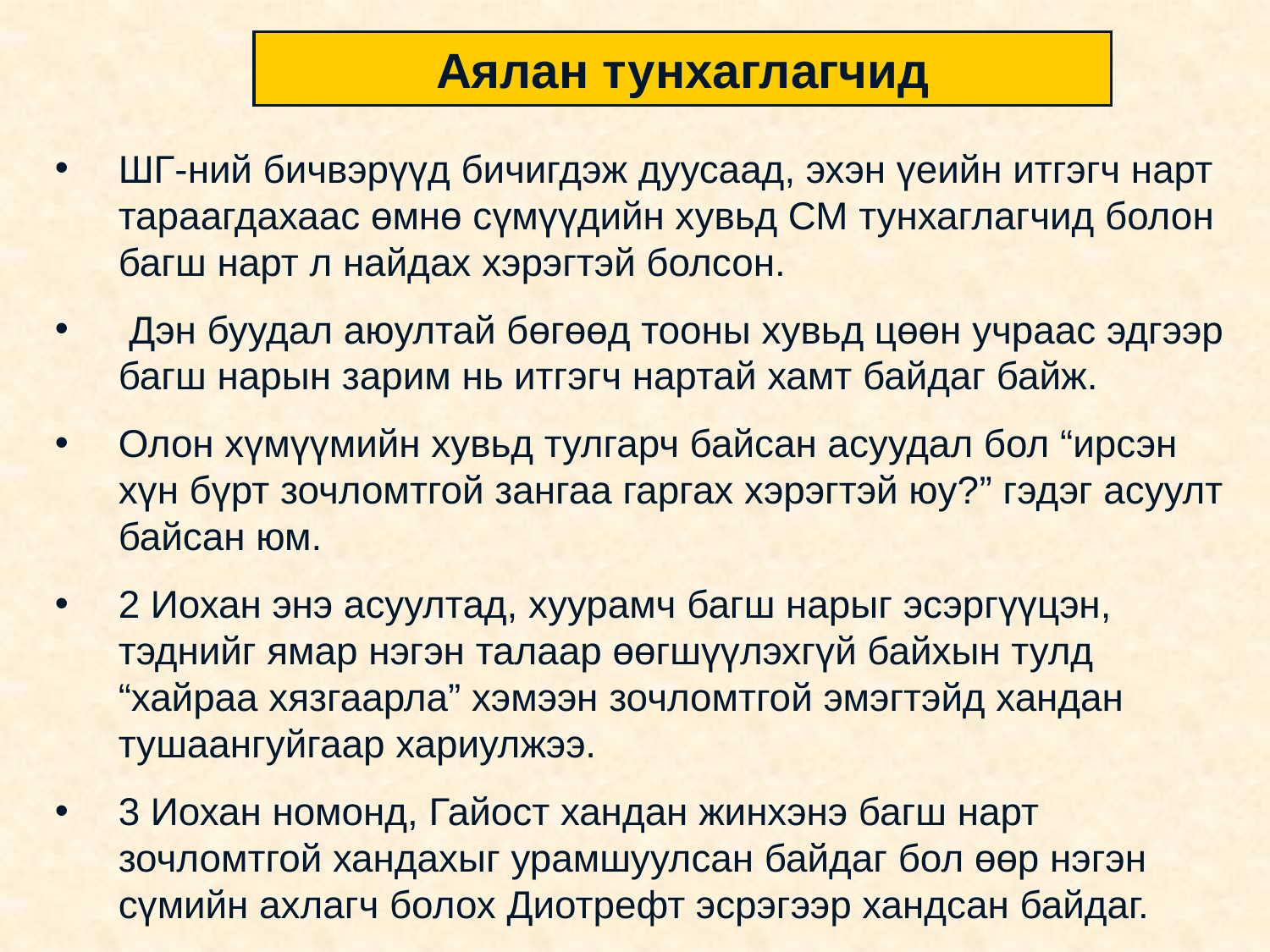

Аялан тунхаглагчид
ШГ-ний бичвэрүүд бичигдэж дуусаад, эхэн үеийн итгэгч нарт тараагдахаас өмнө сүмүүдийн хувьд СМ тунхаглагчид болон багш нарт л найдах хэрэгтэй болсон.
 Дэн буудал аюултай бөгөөд тооны хувьд цөөн учраас эдгээр багш нарын зарим нь итгэгч нартай хамт байдаг байж.
Олон хүмүүмийн хувьд тулгарч байсан асуудал бол “ирсэн хүн бүрт зочломтгой зангаа гаргах хэрэгтэй юу?” гэдэг асуулт байсан юм.
2 Иохан энэ асуултад, хуурамч багш нарыг эсэргүүцэн, тэднийг ямар нэгэн талаар өөгшүүлэхгүй байхын тулд “хайраа хязгаарла” хэмээн зочломтгой эмэгтэйд хандан тушаангуйгаар хариулжээ.
3 Иохан номонд, Гайост хандан жинхэнэ багш нарт зочломтгой хандахыг урамшуулсан байдаг бол өөр нэгэн сүмийн ахлагч болох Диотрефт эсрэгээр хандсан байдаг.